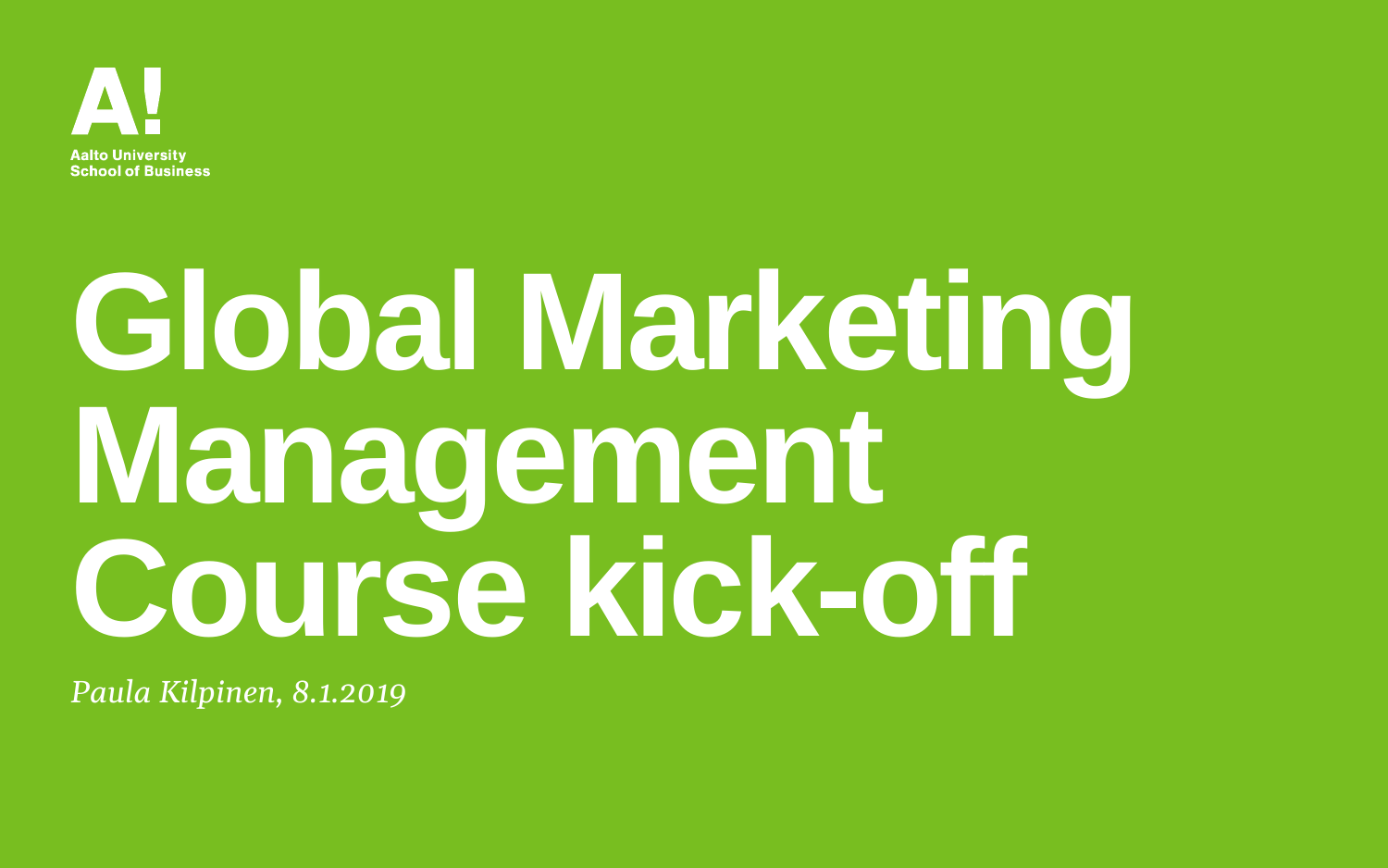

# Global Marketing Management Course kick-off
Paula Kilpinen, 8.1.2019